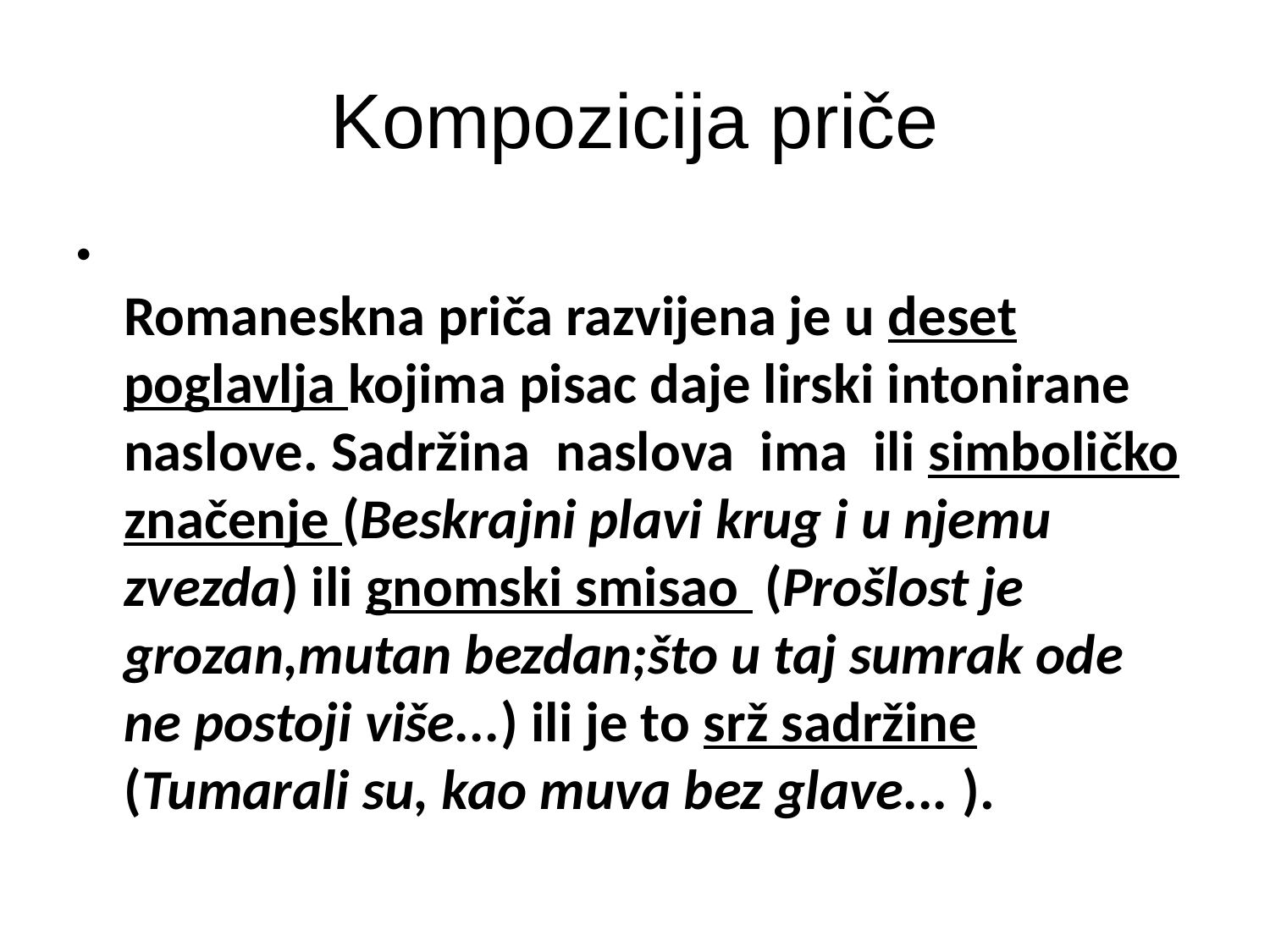

# Kompozicija priče
Romaneskna priča razvijena je u deset poglavlja kojima pisac daje lirski intonirane naslove. Sadržina  naslova  ima  ili simboličko značenje (Beskrajni plavi krug i u njemu zvezda) ili gnomski smisao  (Prošlost je grozan,mutan bezdan;što u taj sumrak ode ne postoji više...) ili je to srž sadržine (Tumarali su, kao muva bez glave... ).